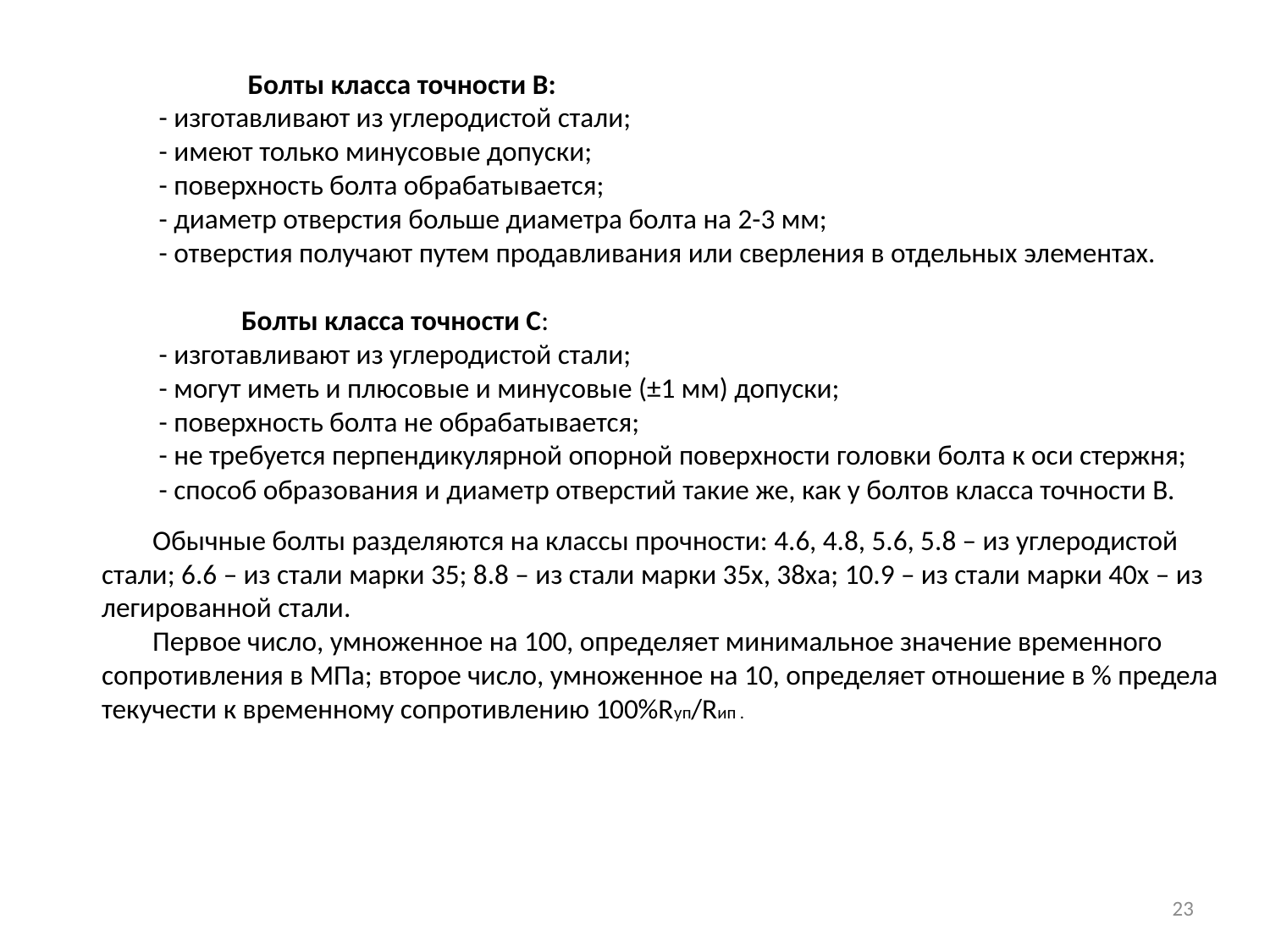

Болты класса точности В:
         - изготавливают из углеродистой стали;
         - имеют только минусовые допуски;
         - поверхность болта обрабатывается;
         - диаметр отверстия больше диаметра болта на 2-3 мм;
         - отверстия получают путем продавливания или сверления в отдельных элементах.

                      Болты класса точности С:
         - изготавливают из углеродистой стали;
         - могут иметь и плюсовые и минусовые (±1 мм) допуски;
         - поверхность болта не обрабатывается;
         - не требуется перпендикулярной опорной поверхности головки болта к оси стержня;
         - способ образования и диаметр отверстий такие же, как у болтов класса точности В.
        Обычные болты разделяются на классы прочности: 4.6, 4.8, 5.6, 5.8 – из углеродистой
стали; 6.6 – из стали марки 35; 8.8 – из стали марки 35х, 38ха; 10.9 – из стали марки 40х – из
легированной стали.
        Первое число, умноженное на 100, определяет минимальное значение временного
сопротивления в МПа; второе число, умноженное на 10, определяет отношение в % предела
текучести к временному сопротивлению 100%Rуп/Rип .
23